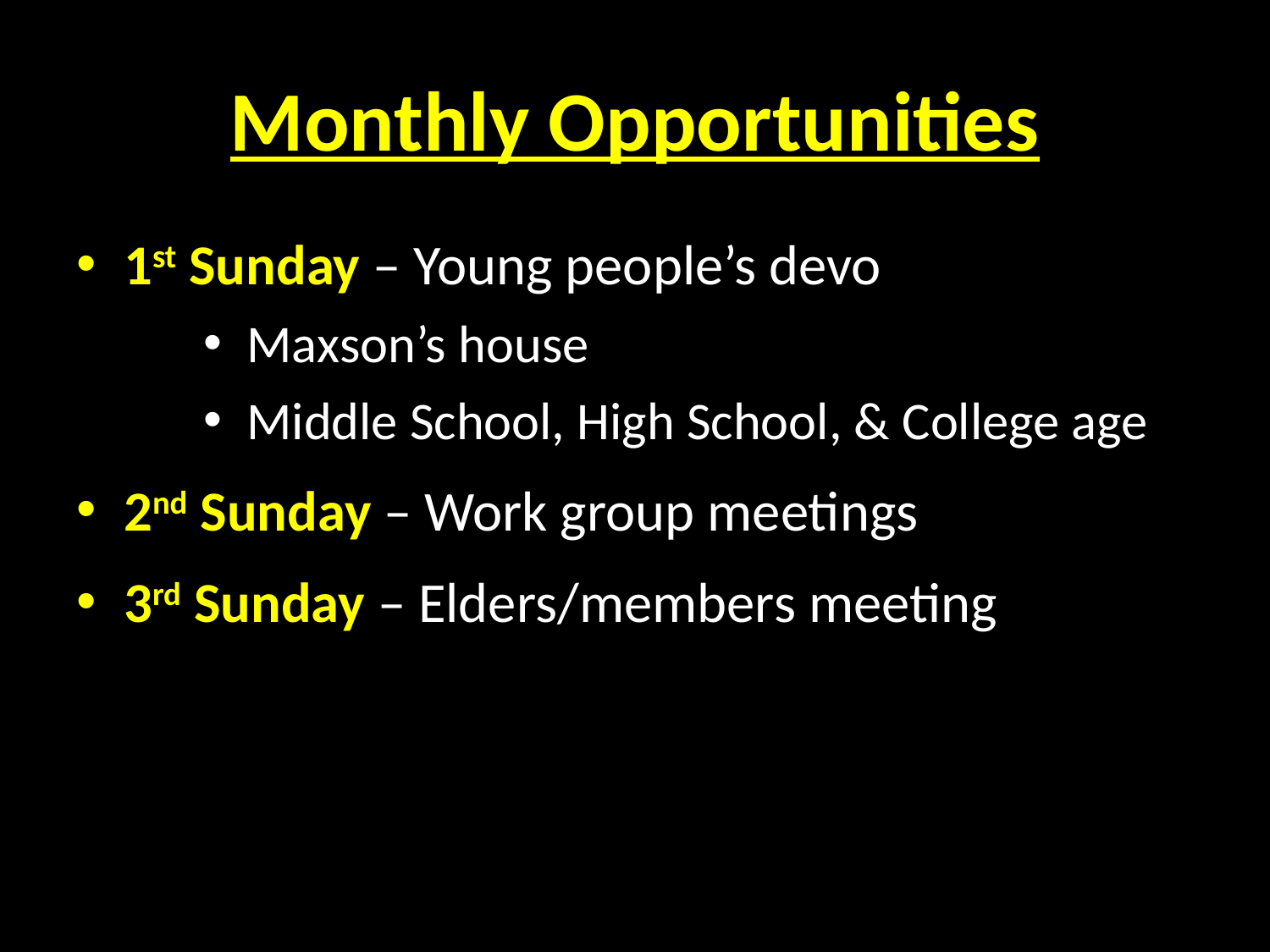

# Monthly Opportunities
1st Sunday – Young people’s devo
 Maxson’s house
 Middle School, High School, & College age
2nd Sunday – Work group meetings
3rd Sunday – Elders/members meeting